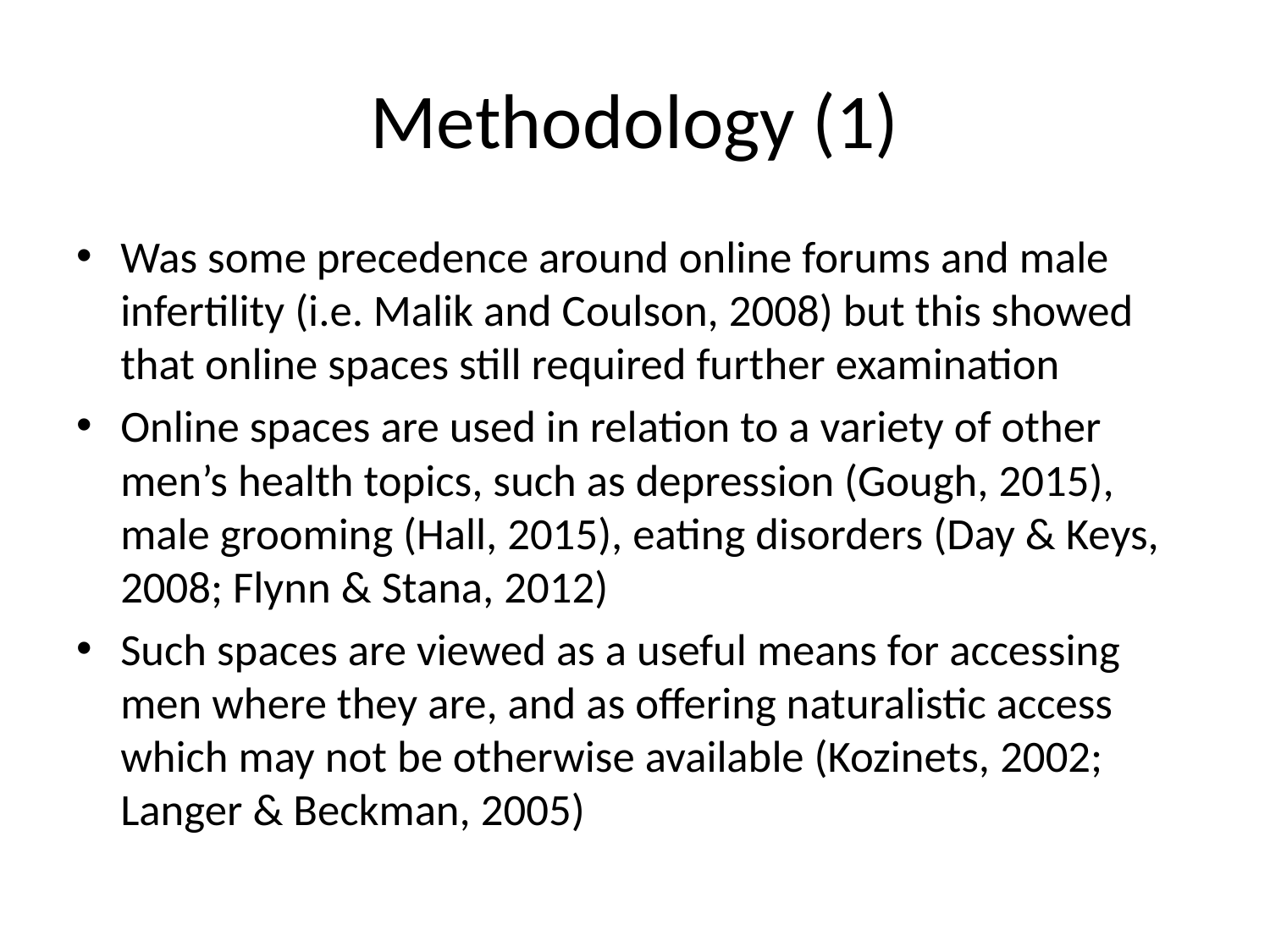

# Methodology (1)
Was some precedence around online forums and male infertility (i.e. Malik and Coulson, 2008) but this showed that online spaces still required further examination
Online spaces are used in relation to a variety of other men’s health topics, such as depression (Gough, 2015), male grooming (Hall, 2015), eating disorders (Day & Keys, 2008; Flynn & Stana, 2012)
Such spaces are viewed as a useful means for accessing men where they are, and as offering naturalistic access which may not be otherwise available (Kozinets, 2002; Langer & Beckman, 2005)